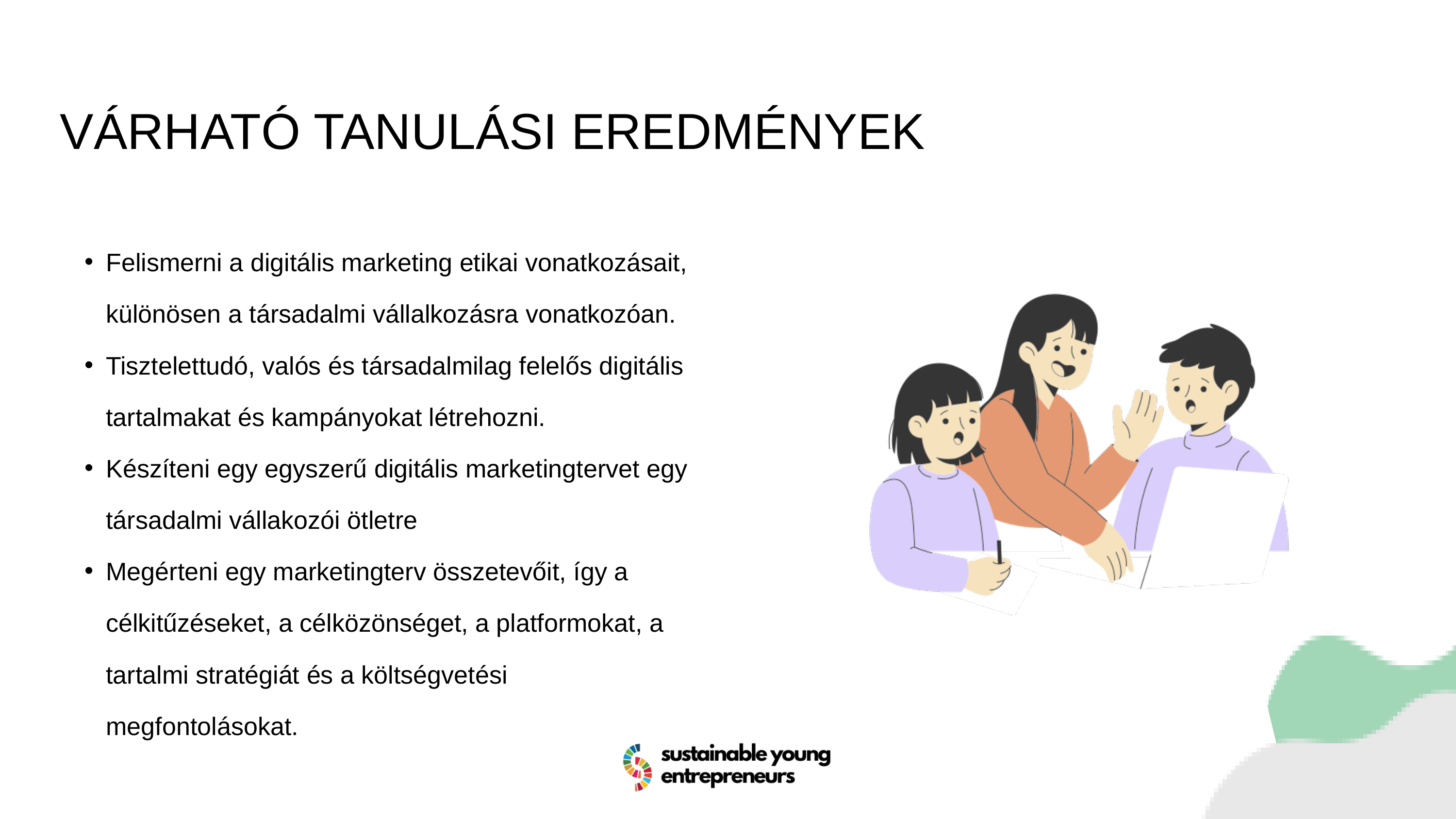

VÁRHATÓ TANULÁSI EREDMÉNYEK
Felismerni a digitális marketing etikai vonatkozásait, különösen a társadalmi vállalkozásra vonatkozóan.
Tisztelettudó, valós és társadalmilag felelős digitális tartalmakat és kampányokat létrehozni.
Készíteni egy egyszerű digitális marketingtervet egy társadalmi vállakozói ötletre
Megérteni egy marketingterv összetevőit, így a célkitűzéseket, a célközönséget, a platformokat, a tartalmi stratégiát és a költségvetési megfontolásokat.